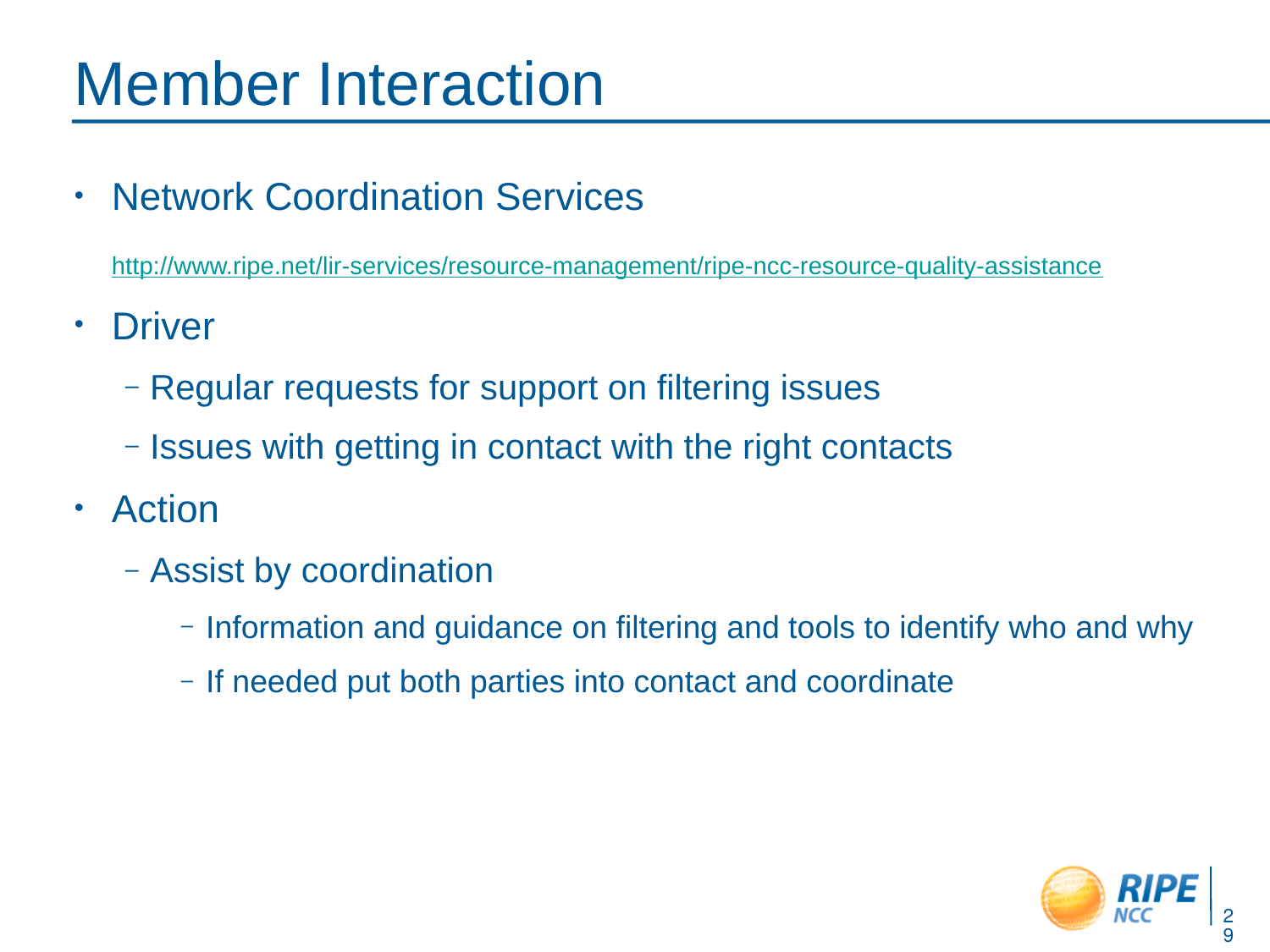

# Member Interaction
Network Coordination Services
	http://www.ripe.net/lir-services/resource-management/ripe-ncc-resource-quality-assistance
Driver
Regular requests for support on filtering issues
Issues with getting in contact with the right contacts
Action
Assist by coordination
Information and guidance on filtering and tools to identify who and why
If needed put both parties into contact and coordinate

29